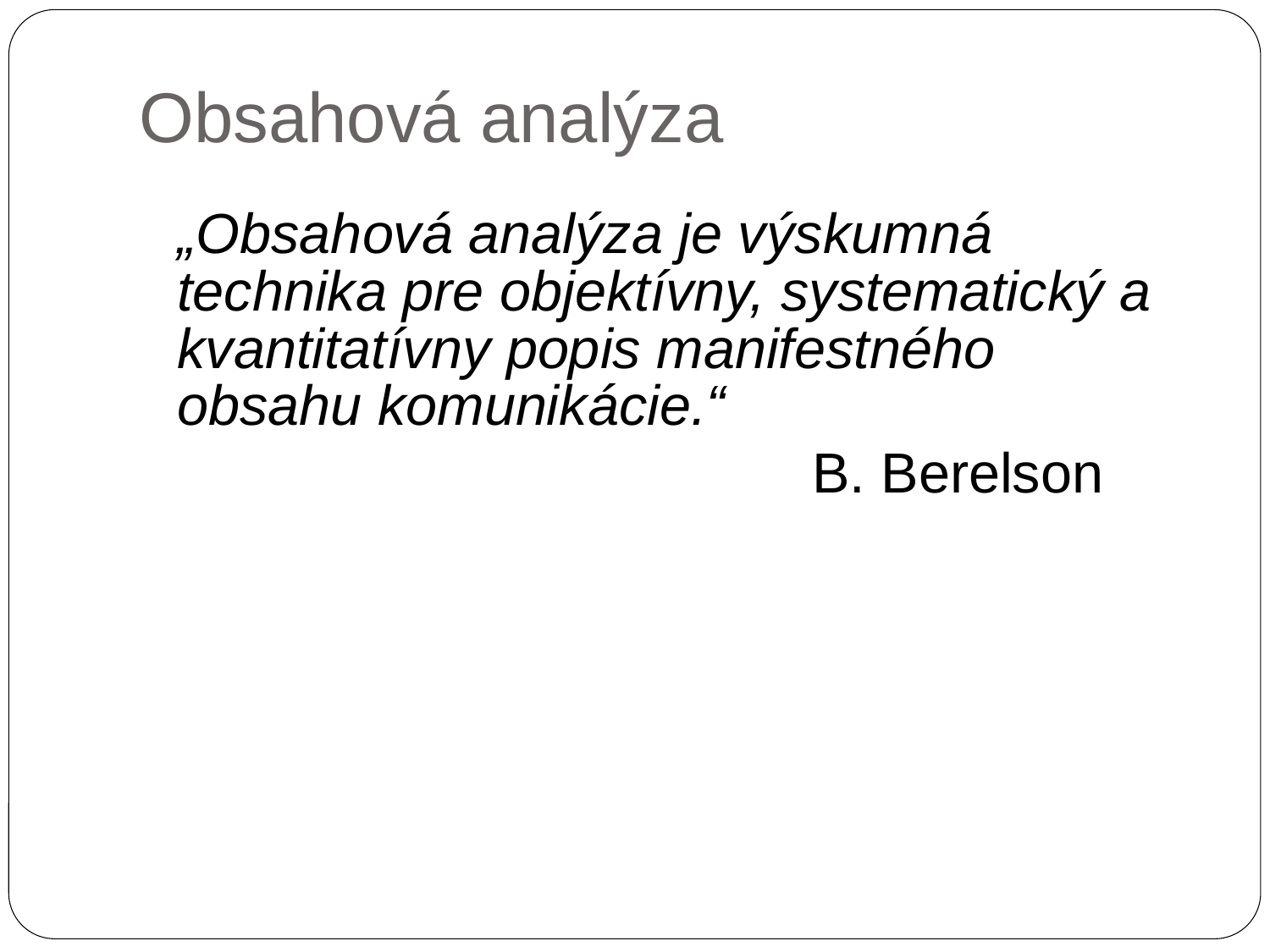

Obsahová analýza
	„Obsahová analýza je výskumná technika pre objektívny, systematický a kvantitatívny popis manifestného obsahu komunikácie.“
						B. Berelson